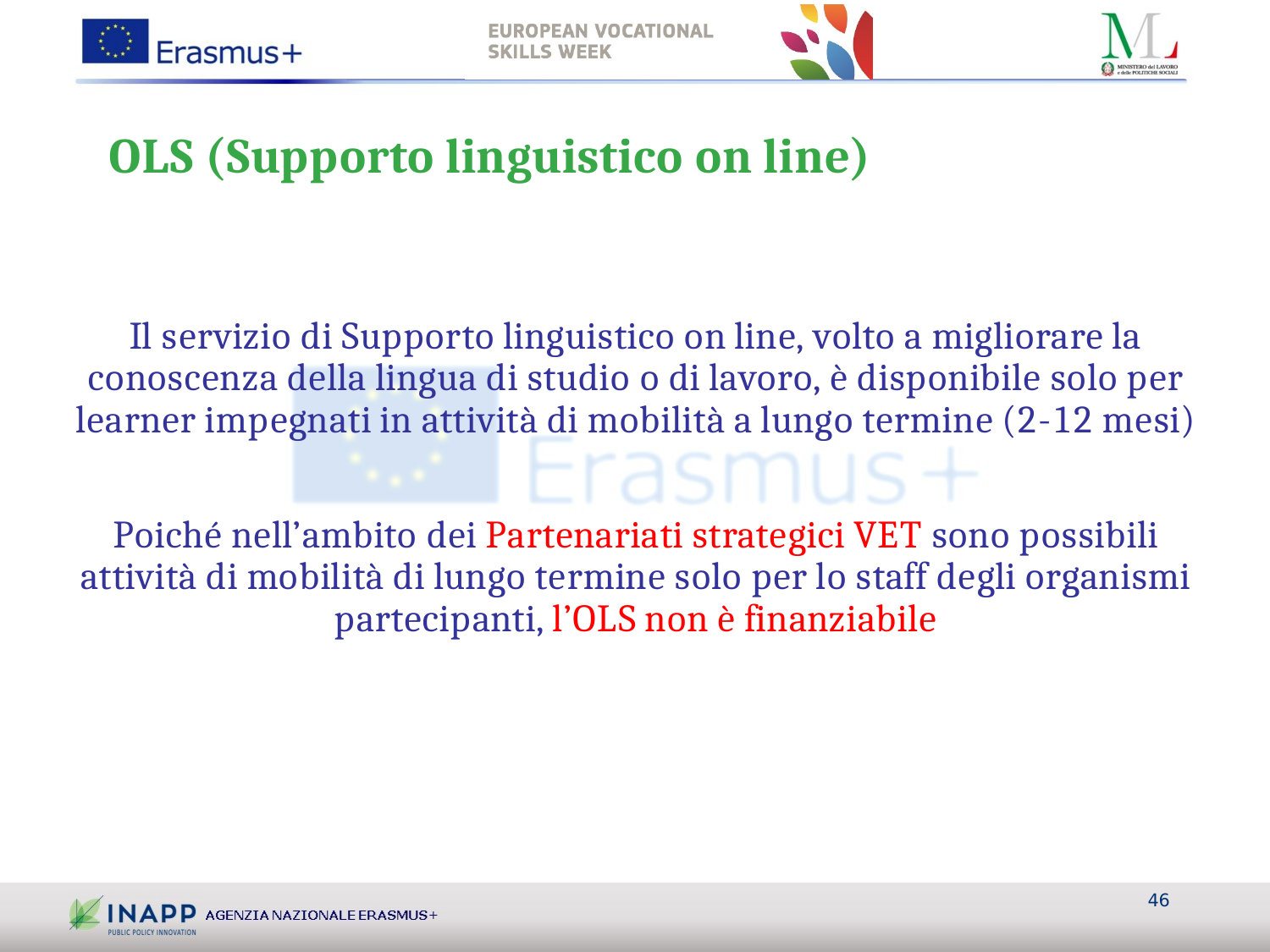

# OLS (Supporto linguistico on line)

Il servizio di Supporto linguistico on line, volto a migliorare la conoscenza della lingua di studio o di lavoro, è disponibile solo per learner impegnati in attività di mobilità a lungo termine (2-12 mesi)

Poiché nell’ambito dei Partenariati strategici VET sono possibili attività di mobilità di lungo termine solo per lo staff degli organismi partecipanti, l’OLS non è finanziabile

46